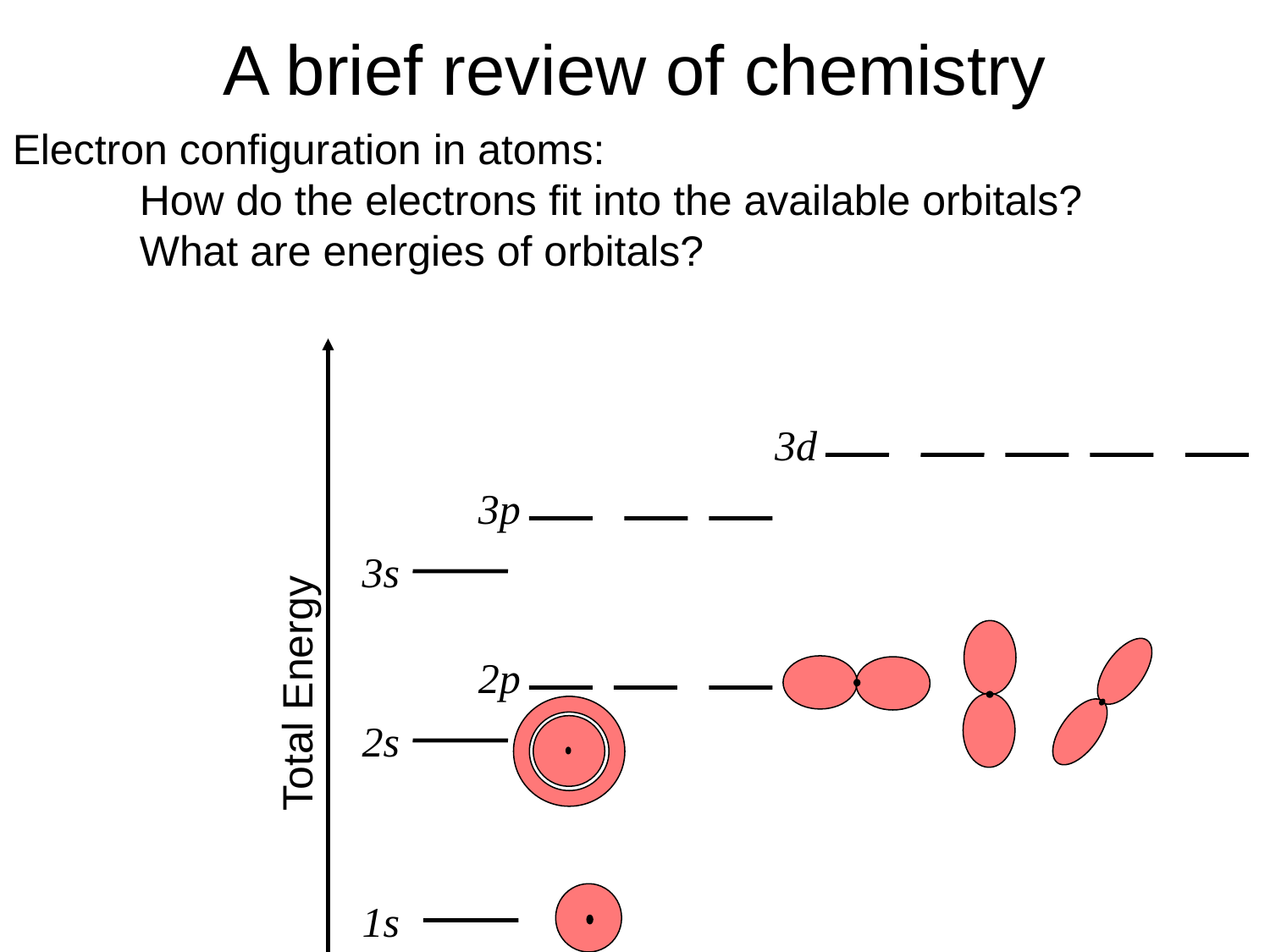

# A brief review of chemistry
Electron configuration in atoms:
	How do the electrons fit into the available orbitals?
	What are energies of orbitals?

3d

3p

3s

2p

Total Energy

2s

1s